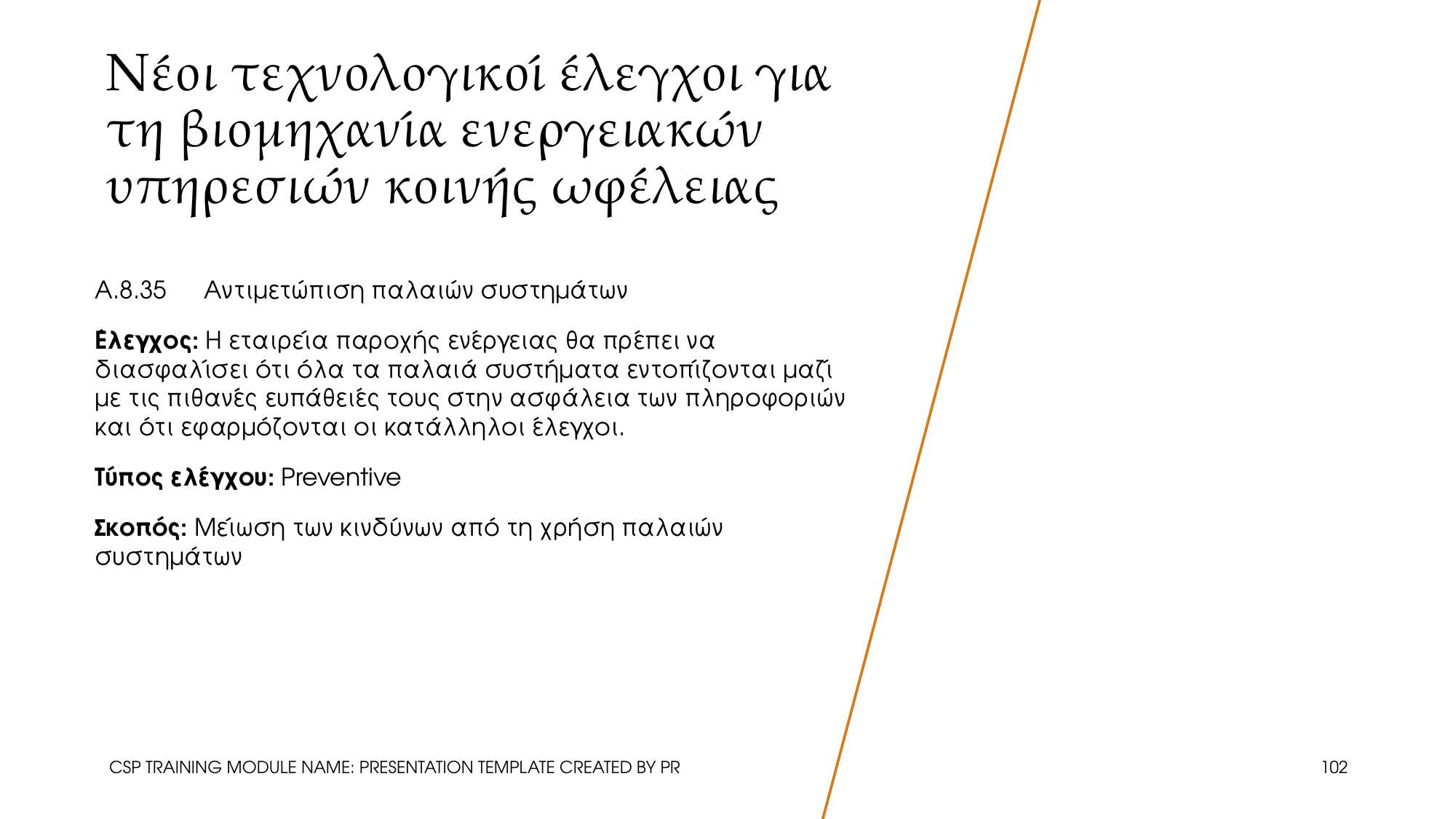

# Νέοι τεχνολογικοί έλεγχοι για τη βιομηχανία ενεργειακών υπηρεσιών κοινής ωφέλειας
A.8.35	Αντιμετώπιση παλαιών συστημάτων
Έλεγχος: Η εταιρεία παροχής ενέργειας θα πρέπει να διασφαλίσει ότι όλα τα παλαιά συστήματα εντοπίζονται μαζί με τις πιθανές ευπάθειές τους στην ασφάλεια των πληροφοριών και ότι εφαρμόζονται οι κατάλληλοι έλεγχοι.
Τύπος ελέγχου: Preventive
Σκοπός: Μείωση των κινδύνων από τη χρήση παλαιών συστημάτων
CSP TRAINING MODULE NAME: PRESENTATION TEMPLATE CREATED BY PR
102